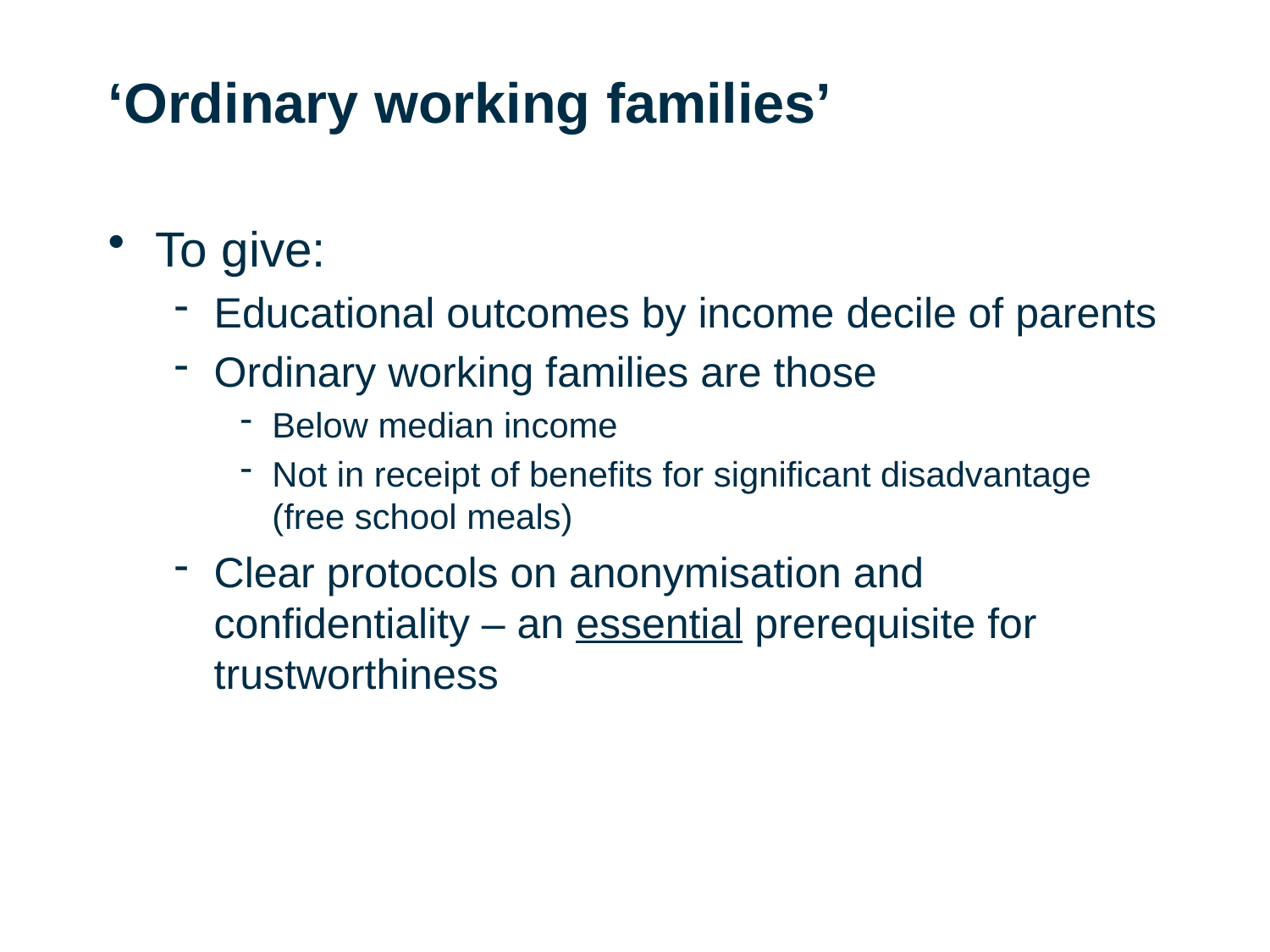

# ‘Ordinary working families’
To give:
Educational outcomes by income decile of parents
Ordinary working families are those
Below median income
Not in receipt of benefits for significant disadvantage (free school meals)
Clear protocols on anonymisation and confidentiality – an essential prerequisite for trustworthiness